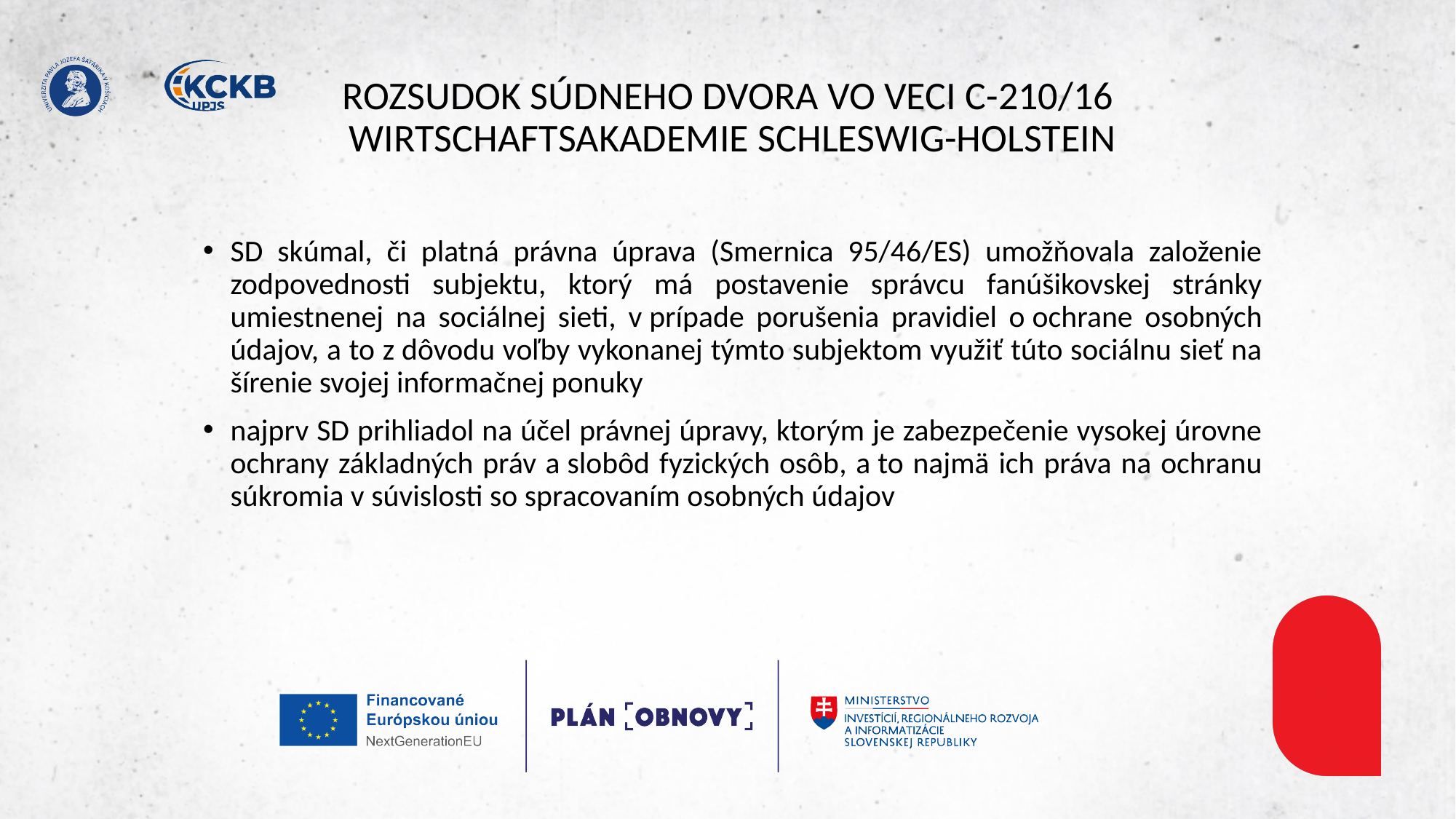

# ROZSUDOK SÚDNEHO DVORA VO VECI C-210/16 ​ WIRTSCHAFTSAKADEMIE SCHLESWIG-HOLSTEIN​
SD skúmal, či platná právna úprava (Smernica 95/46/ES) umožňovala založenie zodpovednosti subjektu, ktorý má postavenie správcu fanúšikovskej stránky umiestnenej na sociálnej sieti, v prípade porušenia pravidiel o ochrane osobných údajov, a to z dôvodu voľby vykonanej týmto subjektom využiť túto sociálnu sieť na šírenie svojej informačnej ponuky​
najprv SD prihliadol na účel právnej úpravy, ktorým je zabezpečenie vysokej úrovne ochrany základných práv a slobôd fyzických osôb, a to najmä ich práva na ochranu súkromia v súvislosti so spracovaním osobných údajov​